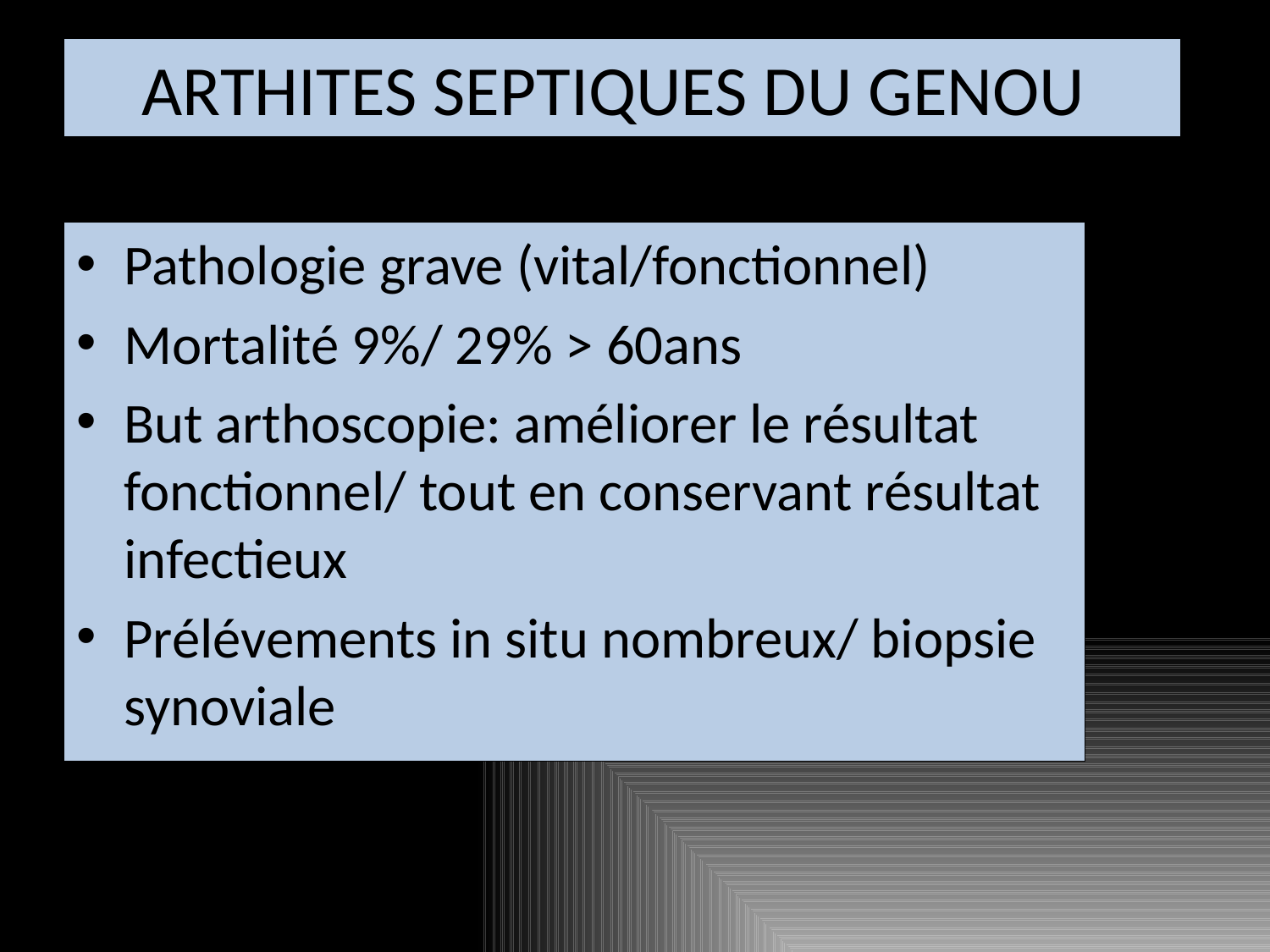

# ARTHITES SEPTIQUES DU GENOU
Pathologie grave (vital/fonctionnel)
Mortalité 9%/ 29% > 60ans
But arthoscopie: améliorer le résultat fonctionnel/ tout en conservant résultat infectieux
Prélévements in situ nombreux/ biopsie synoviale